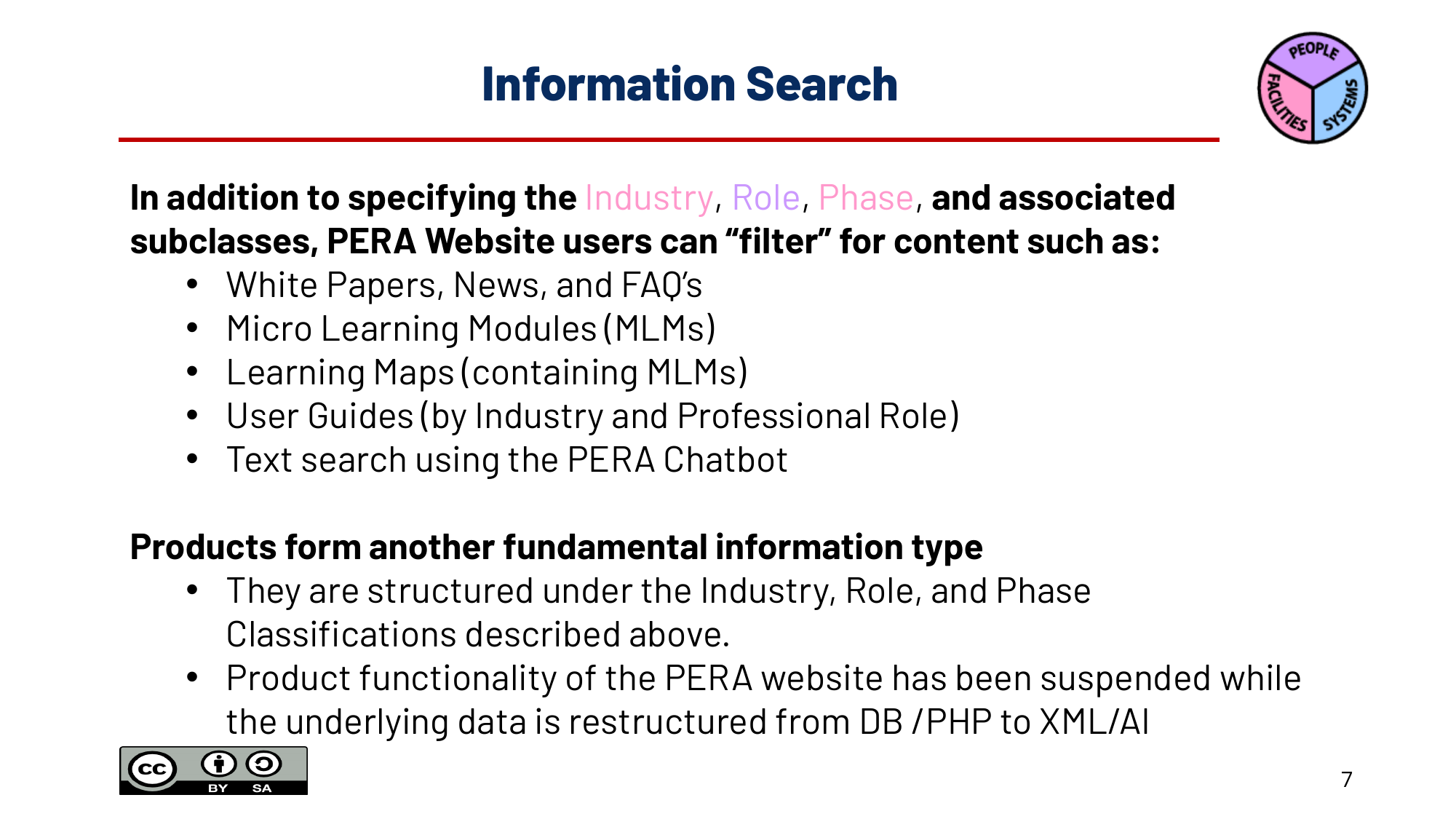

# Information Search
In addition to specifying the Industry, Role, Phase, and associated subclasses, PERA Website users can “filter” for content such as:
White Papers, News, and FAQ’s
Micro Learning Modules (MLMs)
Learning Maps (containing MLMs)
User Guides (by Industry and Professional Role)
Text search using the PERA Chatbot

Products form another fundamental information type
They are structured under the Industry, Role, and Phase Classifications described above.
Product functionality of the PERA website has been suspended while the underlying data is restructured from DB /PHP to XML/AI